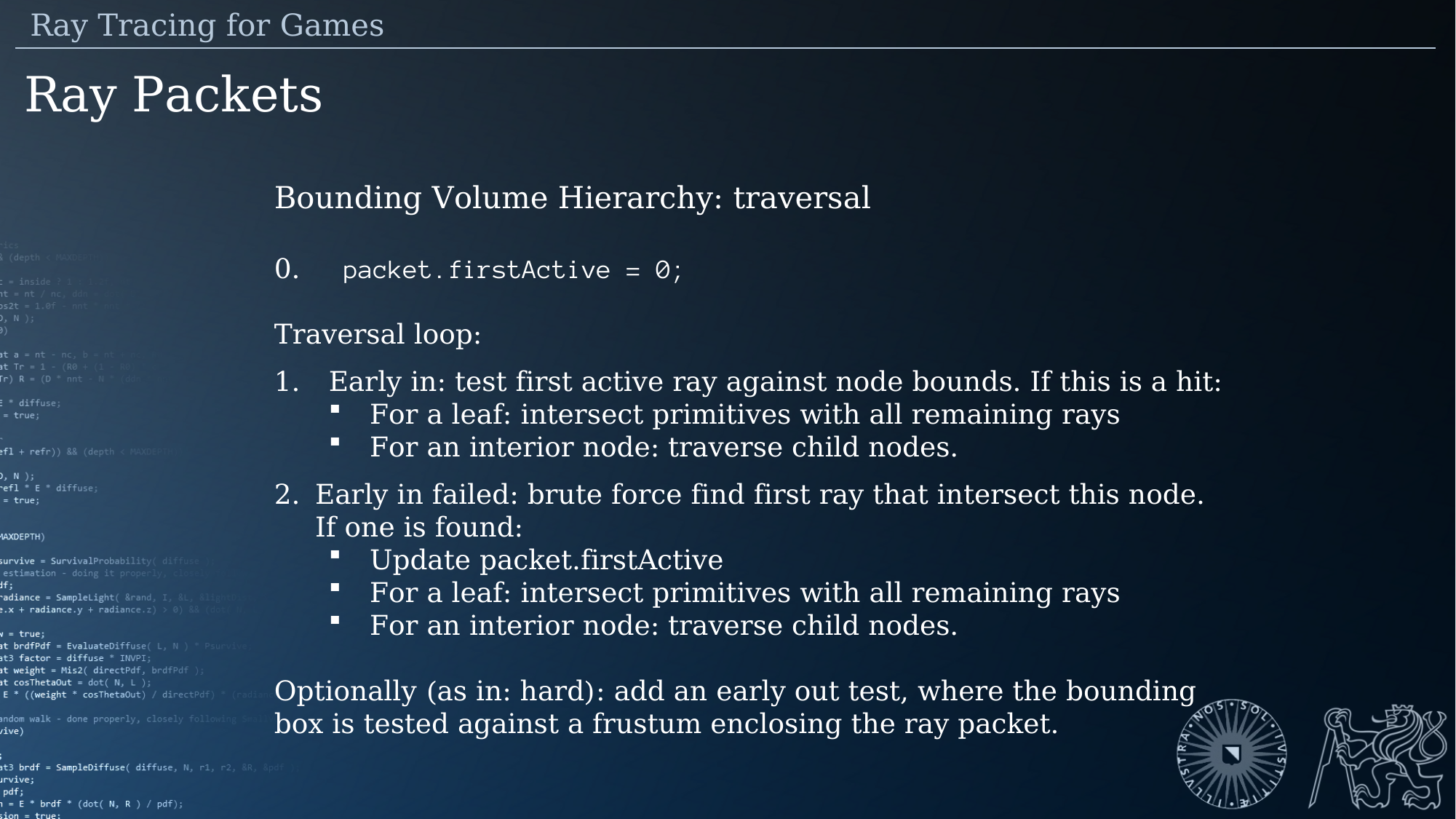

Ray Tracing for Games
Ray Packets
Bounding Volume Hierarchy: traversal

0.     packet.firstActive = 0;

Traversal loop:

Early in: test first active ray against node bounds. If this is a hit:
For a leaf: intersect primitives with all remaining rays
For an interior node: traverse child nodes.

Early in failed: brute force find first ray that intersect this node. If one is found:
Update packet.firstActive
For a leaf: intersect primitives with all remaining rays
For an interior node: traverse child nodes.

Optionally (as in: hard): add an early out test, where the bounding box is tested against a frustum enclosing the ray packet.